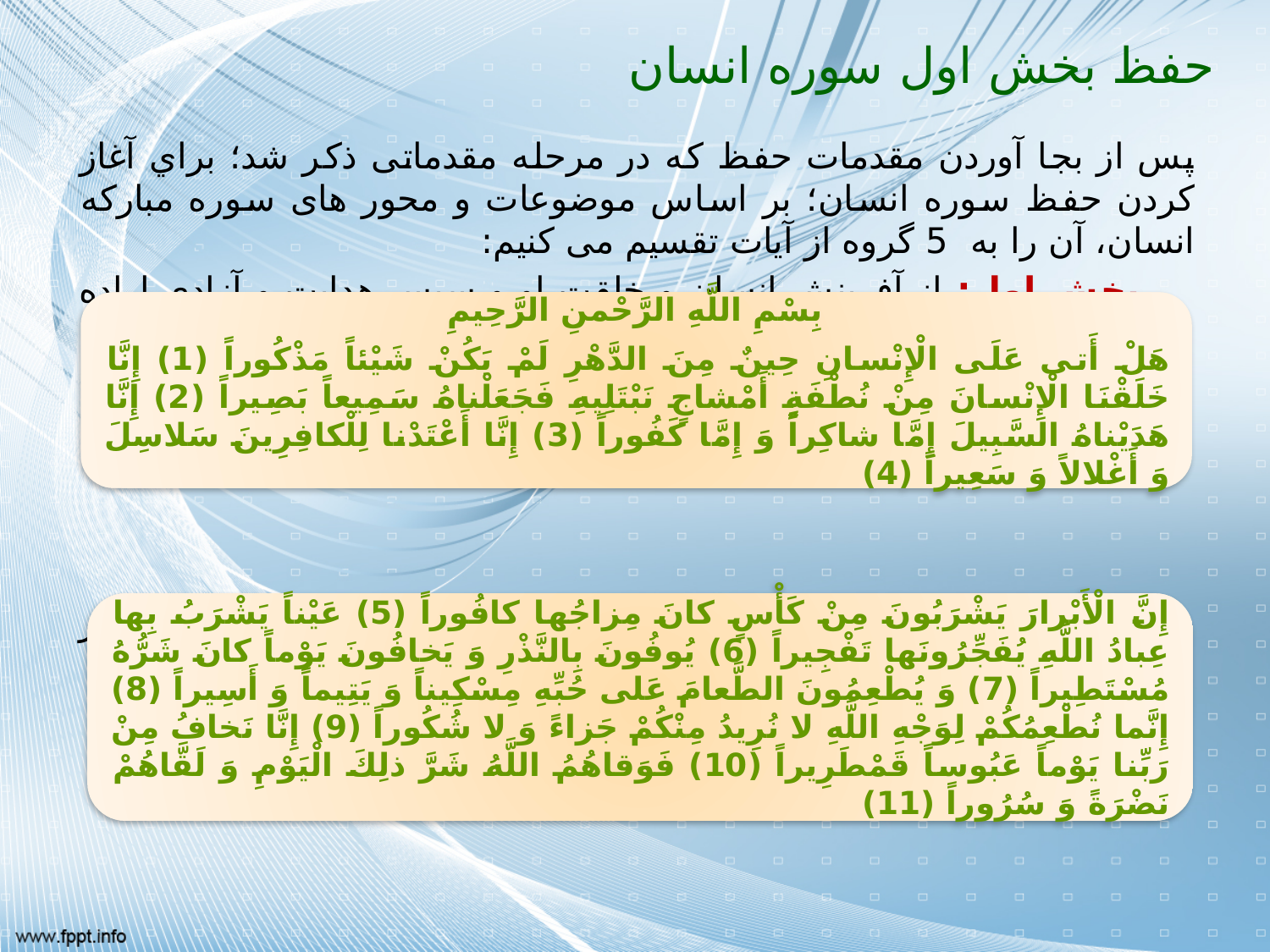

# حفظ بخش اول سوره انسان
پس از بجا آوردن مقدمات حفظ که در مرحله مقدماتی ذکر شد؛ براي آغاز كردن حفظ سوره انسان؛ بر اساس موضوعات و محور های سوره مبارکه انسان، آن را به  5 گروه از آيات تقسيم می کنیم:
    بخش اول: از آفرينش انسان و خلقت او و سپس هدايت و آزادى اراده او سخن مى‏گويد.

   بخش دوم: سخن از پاداش ابرار و نيكان است كه شان نزول خاصى در مورد اهل بيت علیهم السلام دارد.

بِسْمِ اللَّهِ الرَّحْمنِ الرَّحِيمِ‏
هَلْ أَتى‏ عَلَى الْإِنْسانِ حِينٌ مِنَ الدَّهْرِ لَمْ يَكُنْ شَيْئاً مَذْكُوراً (1) إِنَّا خَلَقْنَا الْإِنْسانَ مِنْ نُطْفَةٍ أَمْشاجٍ نَبْتَلِيهِ فَجَعَلْناهُ سَمِيعاً بَصِيراً (2) إِنَّا هَدَيْناهُ السَّبِيلَ إِمَّا شاكِراً وَ إِمَّا كَفُوراً (3) إِنَّا أَعْتَدْنا لِلْكافِرِينَ سَلاسِلَ وَ أَغْلالاً وَ سَعِيراً (4)
إِنَّ الْأَبْرارَ يَشْرَبُونَ مِنْ كَأْسٍ كانَ مِزاجُها كافُوراً (5) عَيْناً يَشْرَبُ بِها عِبادُ اللَّهِ يُفَجِّرُونَها تَفْجِيراً (6) يُوفُونَ بِالنَّذْرِ وَ يَخافُونَ يَوْماً كانَ شَرُّهُ مُسْتَطِيراً (7) وَ يُطْعِمُونَ الطَّعامَ عَلى‏ حُبِّهِ مِسْكِيناً وَ يَتِيماً وَ أَسِيراً (8) إِنَّما نُطْعِمُكُمْ لِوَجْهِ اللَّهِ لا نُرِيدُ مِنْكُمْ جَزاءً وَ لا شُكُوراً (9) إِنَّا نَخافُ مِنْ رَبِّنا يَوْماً عَبُوساً قَمْطَرِيراً (10) فَوَقاهُمُ اللَّهُ شَرَّ ذلِكَ الْيَوْمِ وَ لَقَّاهُمْ نَضْرَةً وَ سُرُوراً (11)